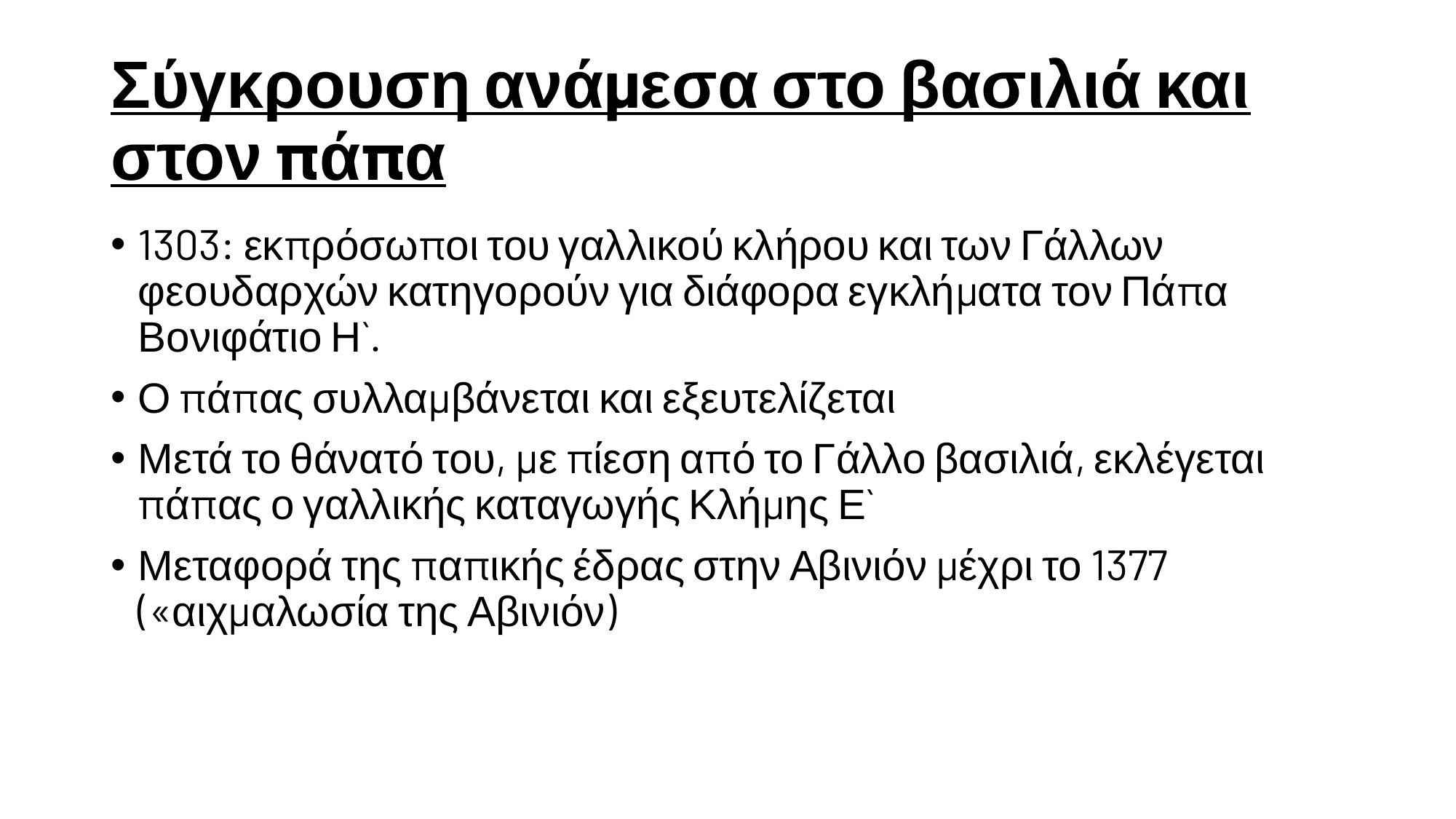

# Σύγκρουση ανάμεσα στο βασιλιά και στον πάπα
1303: εκπρόσωποι του γαλλικού κλήρου και των Γάλλων φεουδαρχών κατηγορούν για διάφορα εγκλήματα τον Πάπα Βονιφάτιο Η`.
Ο πάπας συλλαμβάνεται και εξευτελίζεται
Μετά το θάνατό του, με πίεση από το Γάλλο βασιλιά, εκλέγεται πάπας ο γαλλικής καταγωγής Κλήμης Ε`
Μεταφορά της παπικής έδρας στην Αβινιόν μέχρι το 1377 («αιχμαλωσία της Αβινιόν)